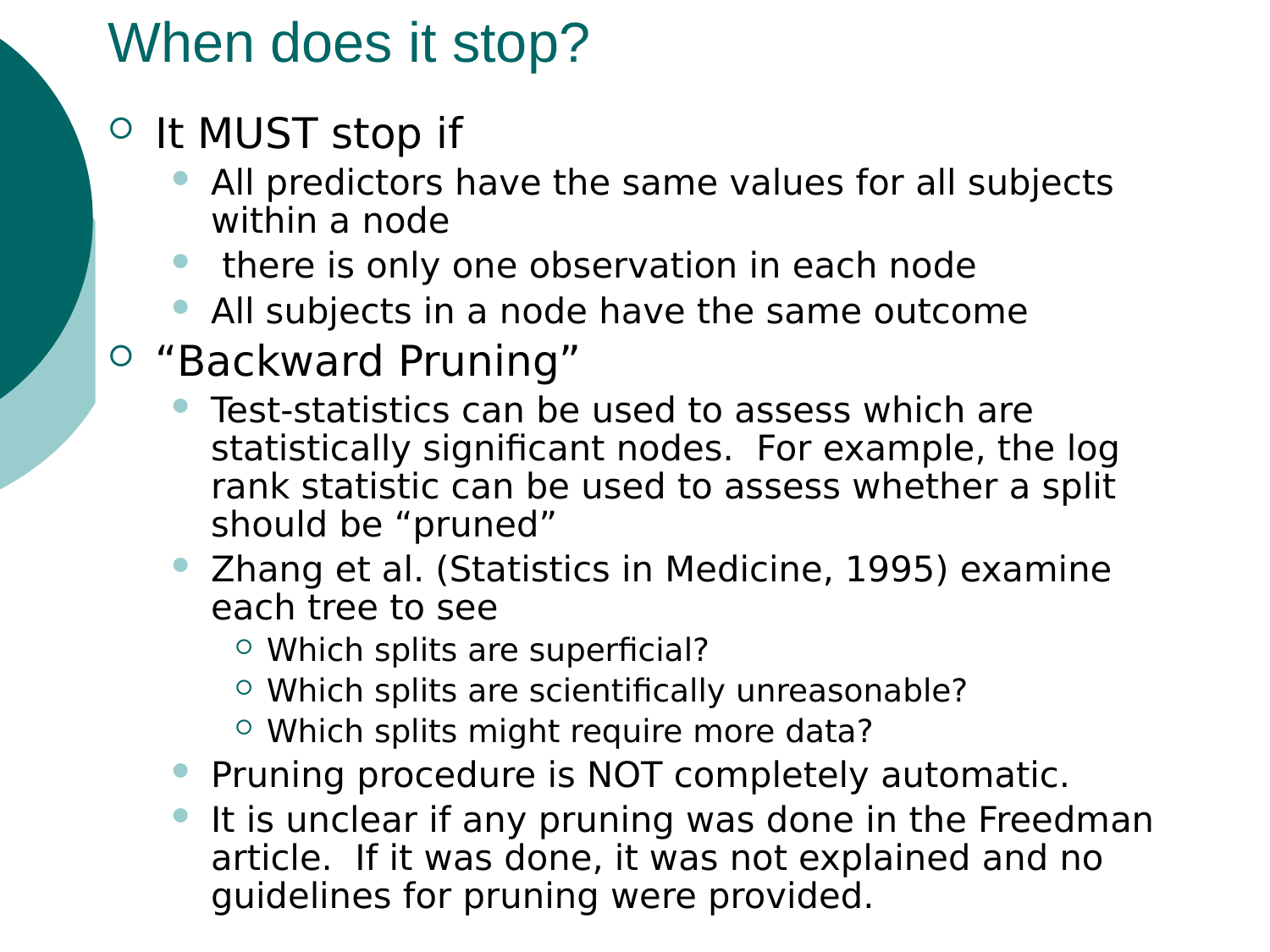

When does it stop?
It MUST stop if
All predictors have the same values for all subjects within a node
 there is only one observation in each node
All subjects in a node have the same outcome
“Backward Pruning”
Test-statistics can be used to assess which are statistically significant nodes.  For example, the log rank statistic can be used to assess whether a split should be “pruned”
Zhang et al. (Statistics in Medicine, 1995) examine each tree to see
Which splits are superficial?
Which splits are scientifically unreasonable?
Which splits might require more data?
Pruning procedure is NOT completely automatic.
It is unclear if any pruning was done in the Freedman article.  If it was done, it was not explained and no guidelines for pruning were provided.